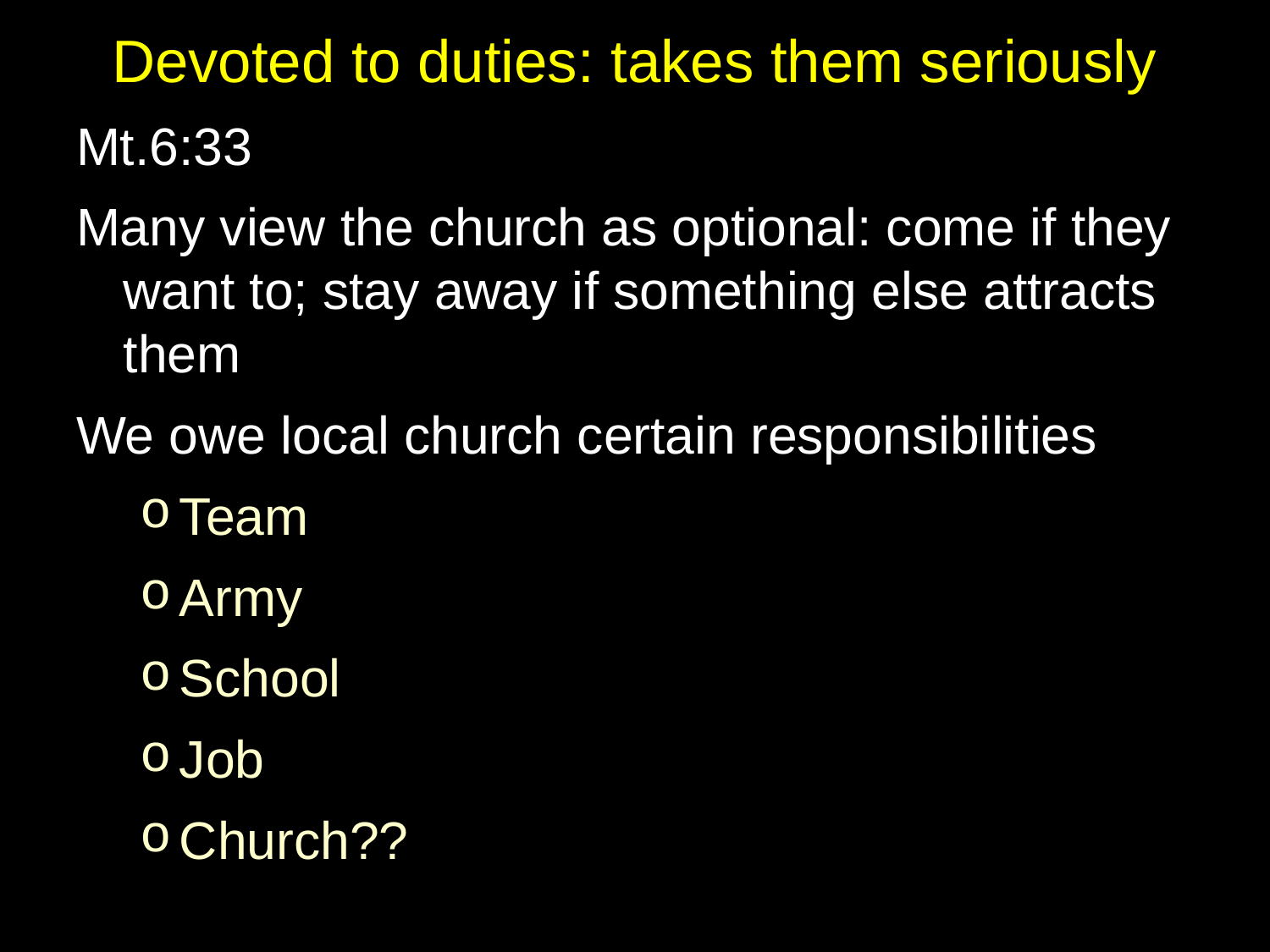

# Devoted to duties: takes them seriously
Mt.6:33
Many view the church as optional: come if they want to; stay away if something else attracts them
We owe local church certain responsibilities
Team
Army
School
Job
Church??